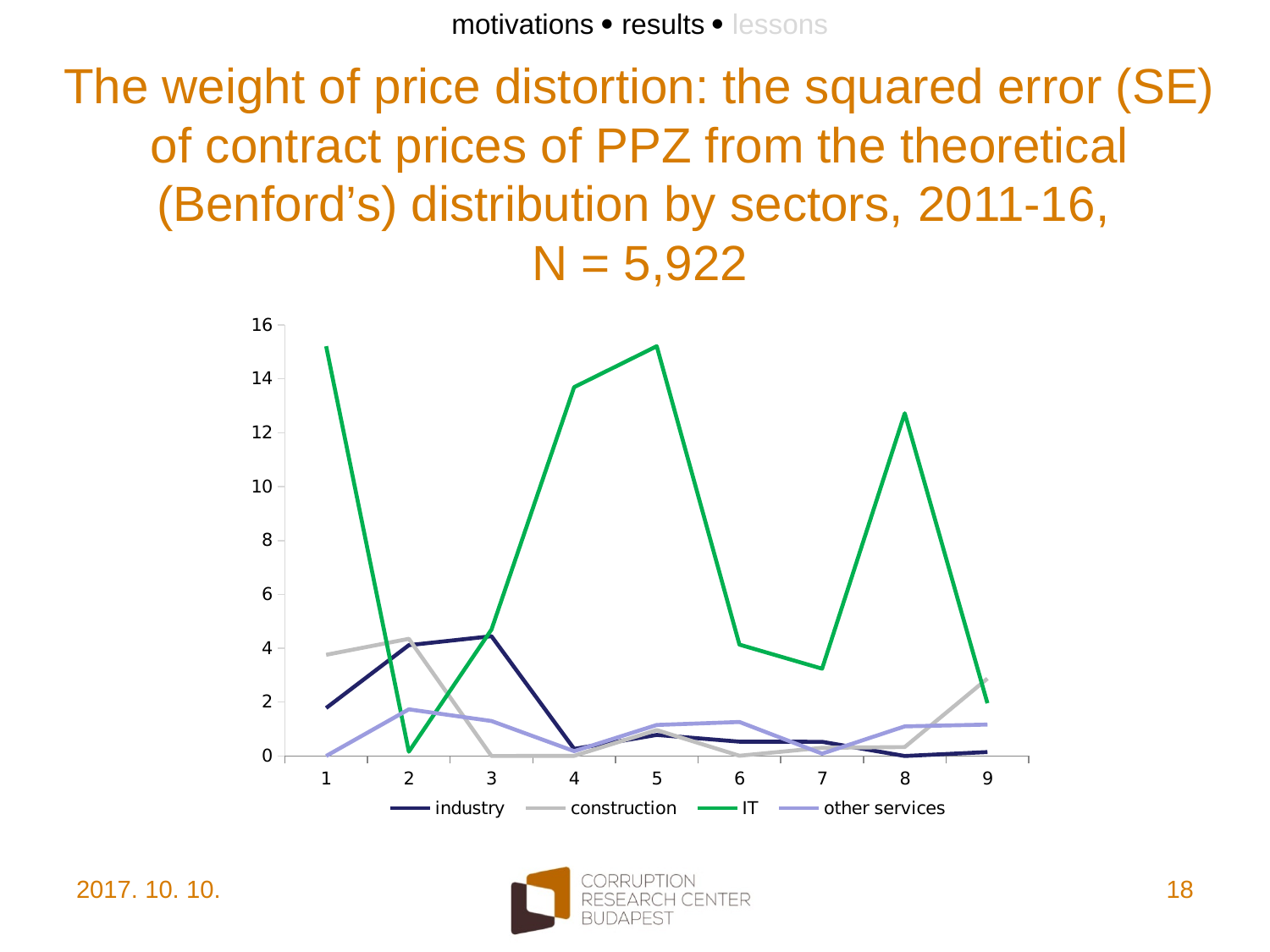

motivations • results • lessons
# The weight of price distortion: the squared error (SE) of contract prices of PPZ from the theoretical (Benford’s) distribution by sectors, 2011-16, N = 5,922

### Chart

| Category | industry | construction | IT | other services |
|---|---|---|---|---|
2017. 10. 10.
18